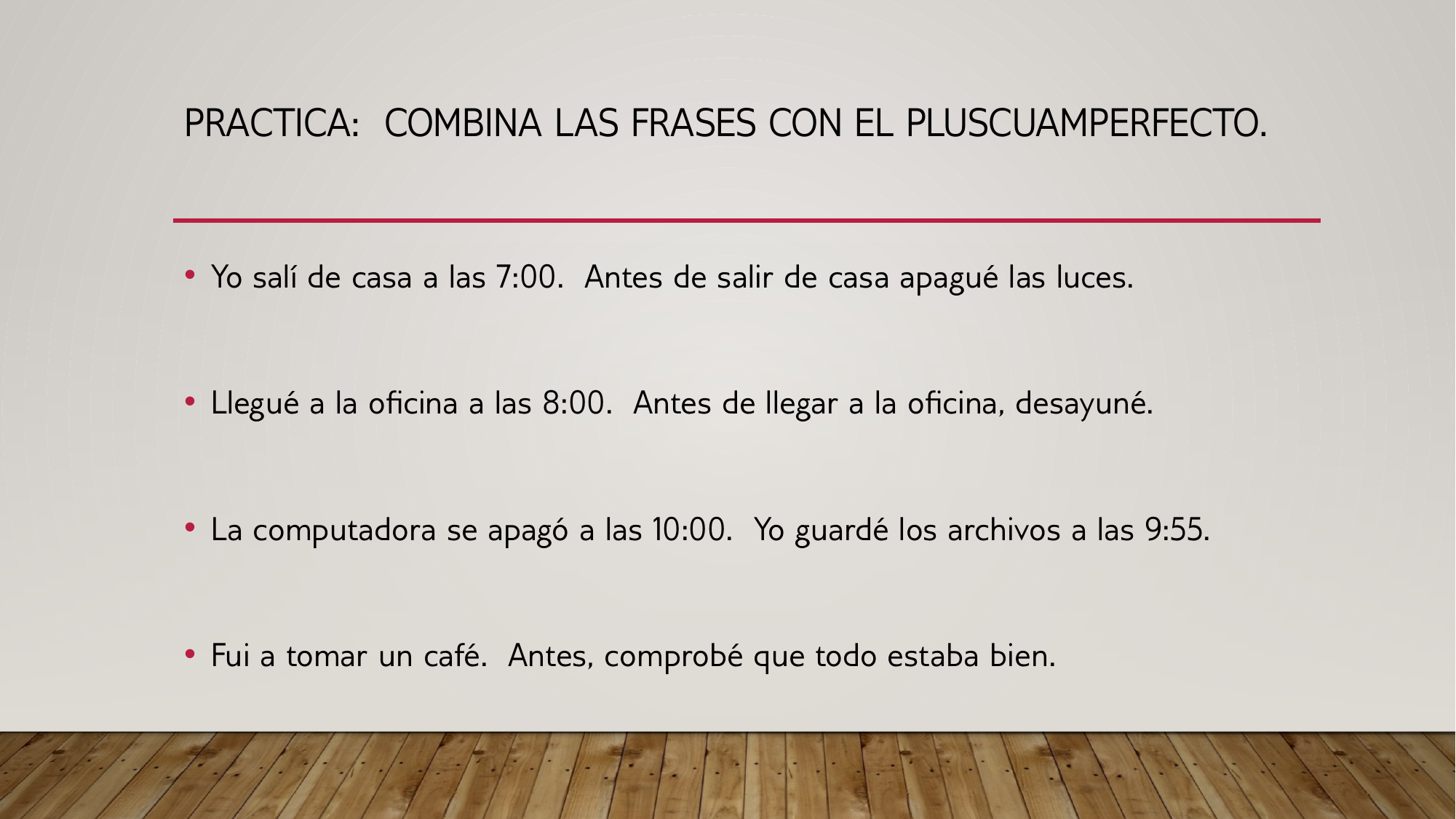

# Practica:  Combina las frases con el pluscuamperfecto.
Yo salí de casa a las 7:00.  Antes de salir de casa apagué las luces.

Llegué a la oficina a las 8:00.  Antes de llegar a la oficina, desayuné.

La computadora se apagó a las 10:00.  Yo guardé los archivos a las 9:55.

Fui a tomar un café.  Antes, comprobé que todo estaba bien.